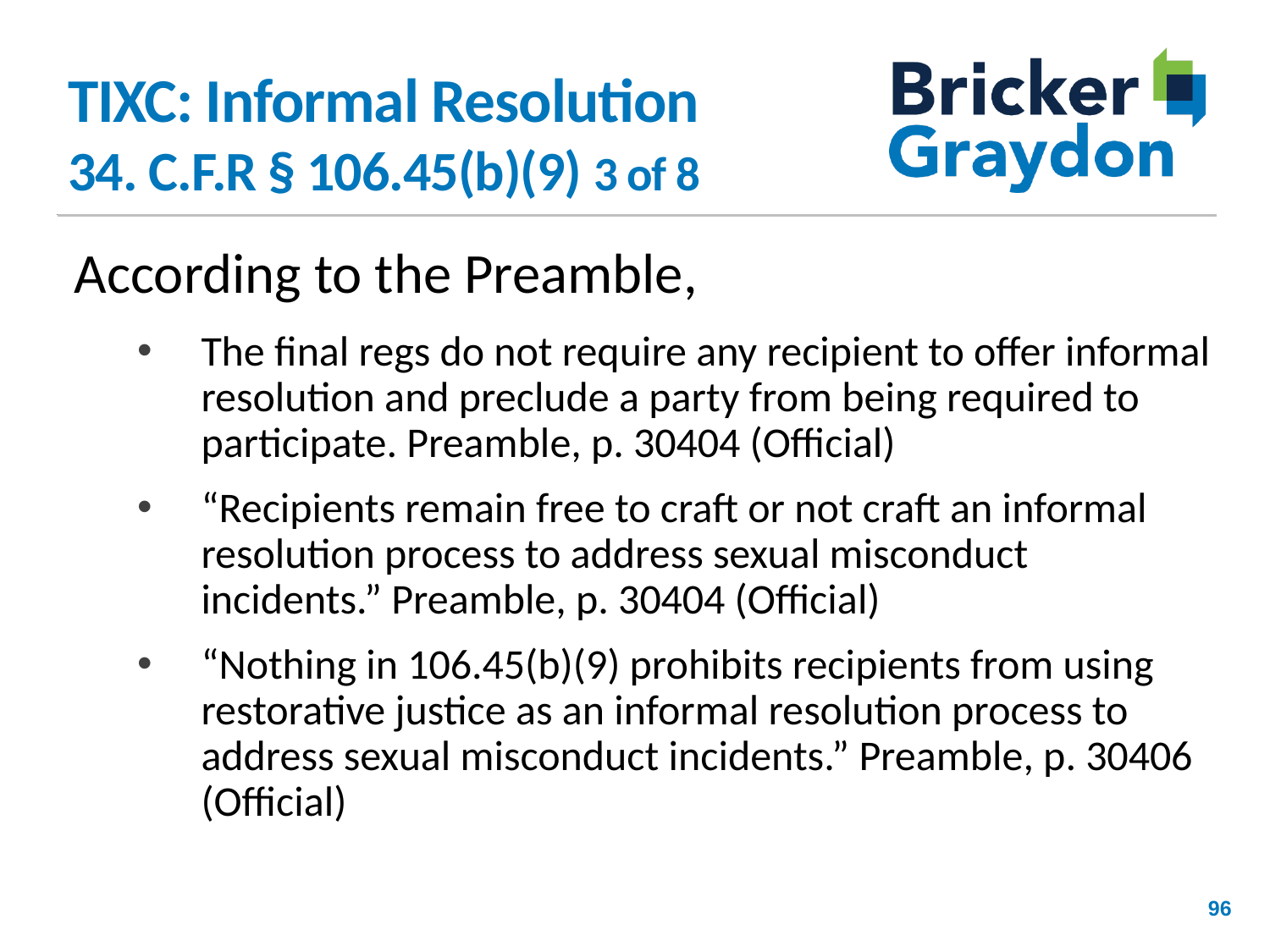

# TIXC: Informal Resolution 34. C.F.R § 106.45(b)(9) 3 of 8
According to the Preamble,
The final regs do not require any recipient to offer informal resolution and preclude a party from being required to participate. Preamble, p. 30404 (Official)
“Recipients remain free to craft or not craft an informal resolution process to address sexual misconduct incidents.” Preamble, p. 30404 (Official)
“Nothing in 106.45(b)(9) prohibits recipients from using restorative justice as an informal resolution process to address sexual misconduct incidents.” Preamble, p. 30406 (Official)

96